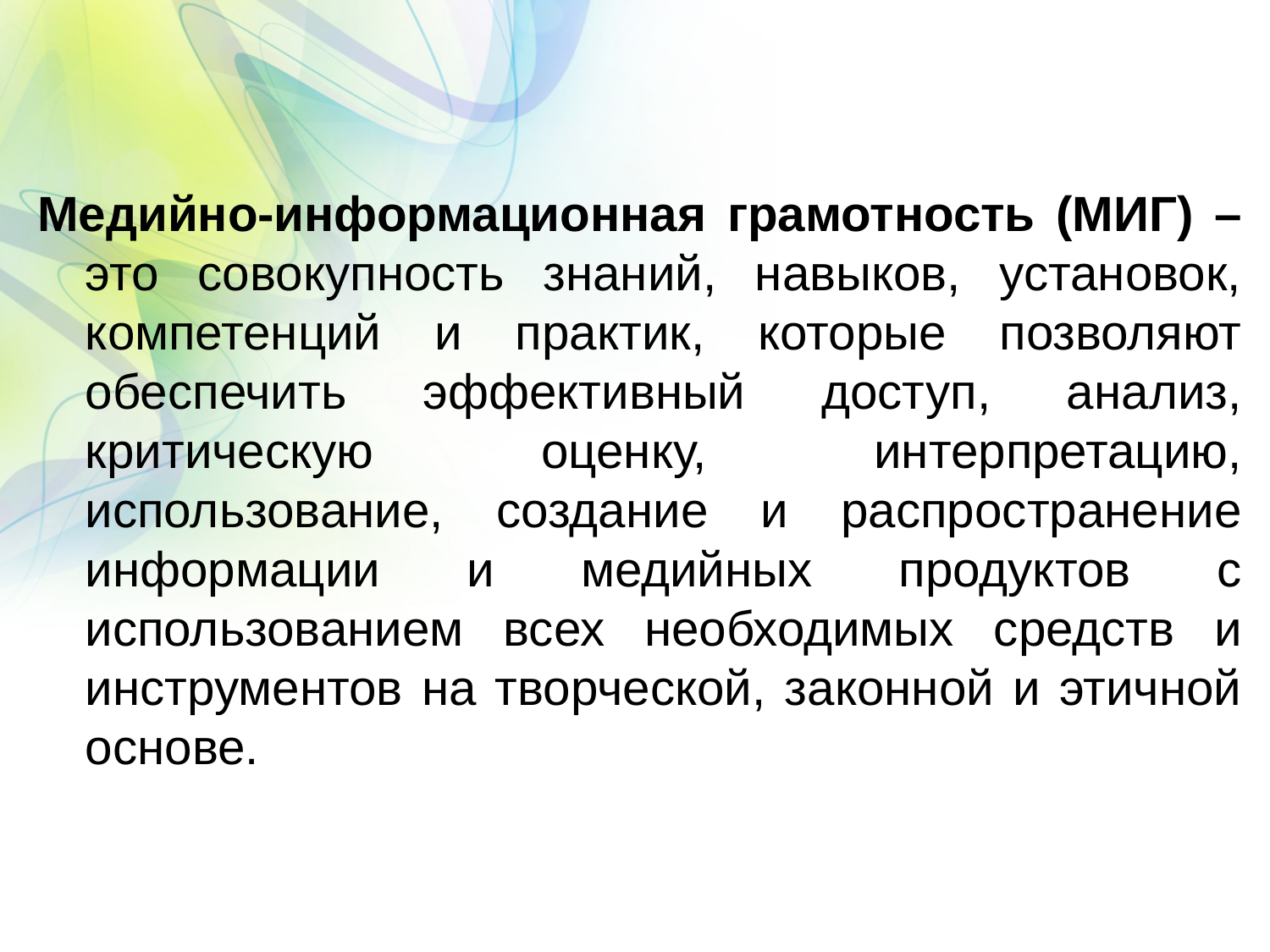

Медийно-информационная грамотность (МИГ) – это совокупность знаний, навыков, установок, компетенций и практик, которые позволяют обеспечить эффективный доступ, анализ, критическую оценку, интерпретацию, использование, создание и распространение информации и медийных продуктов с использованием всех необходимых средств и инструментов на творческой, законной и этичной основе.